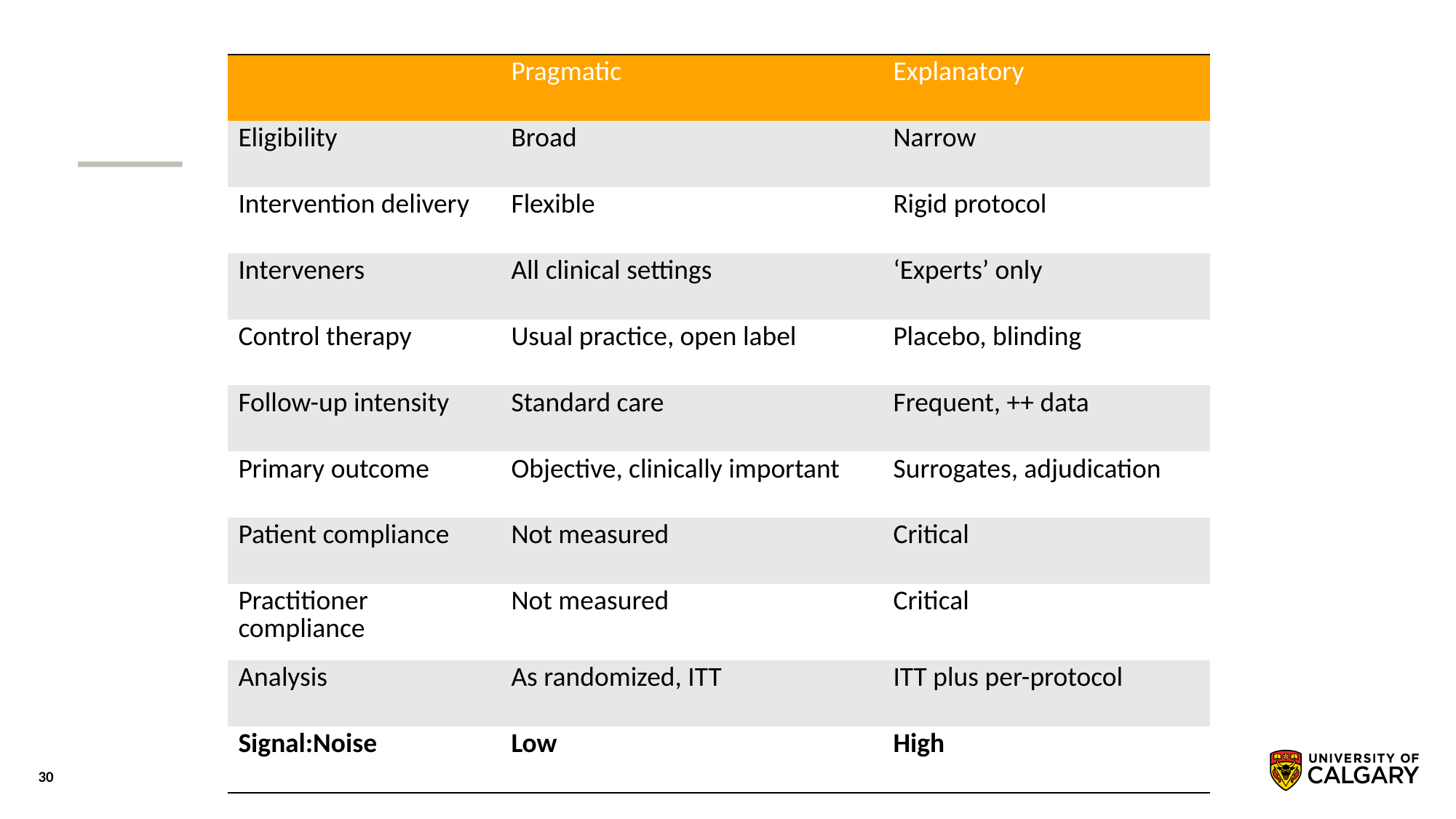

|  | Pragmatic | Explanatory |
| --- | --- | --- |
| Eligibility | Broad | Narrow |
| Intervention delivery | Flexible | Rigid protocol |
| Interveners | All clinical settings | ‘Experts’ only |
| Control therapy | Usual practice, open label | Placebo, blinding |
| Follow-up intensity | Standard care | Frequent, ++ data |
| Primary outcome | Objective, clinically important | Surrogates, adjudication |
| Patient compliance | Not measured | Critical |
| Practitioner compliance | Not measured | Critical |
| Analysis | As randomized, ITT | ITT plus per-protocol |
| Signal:Noise | Low | High |